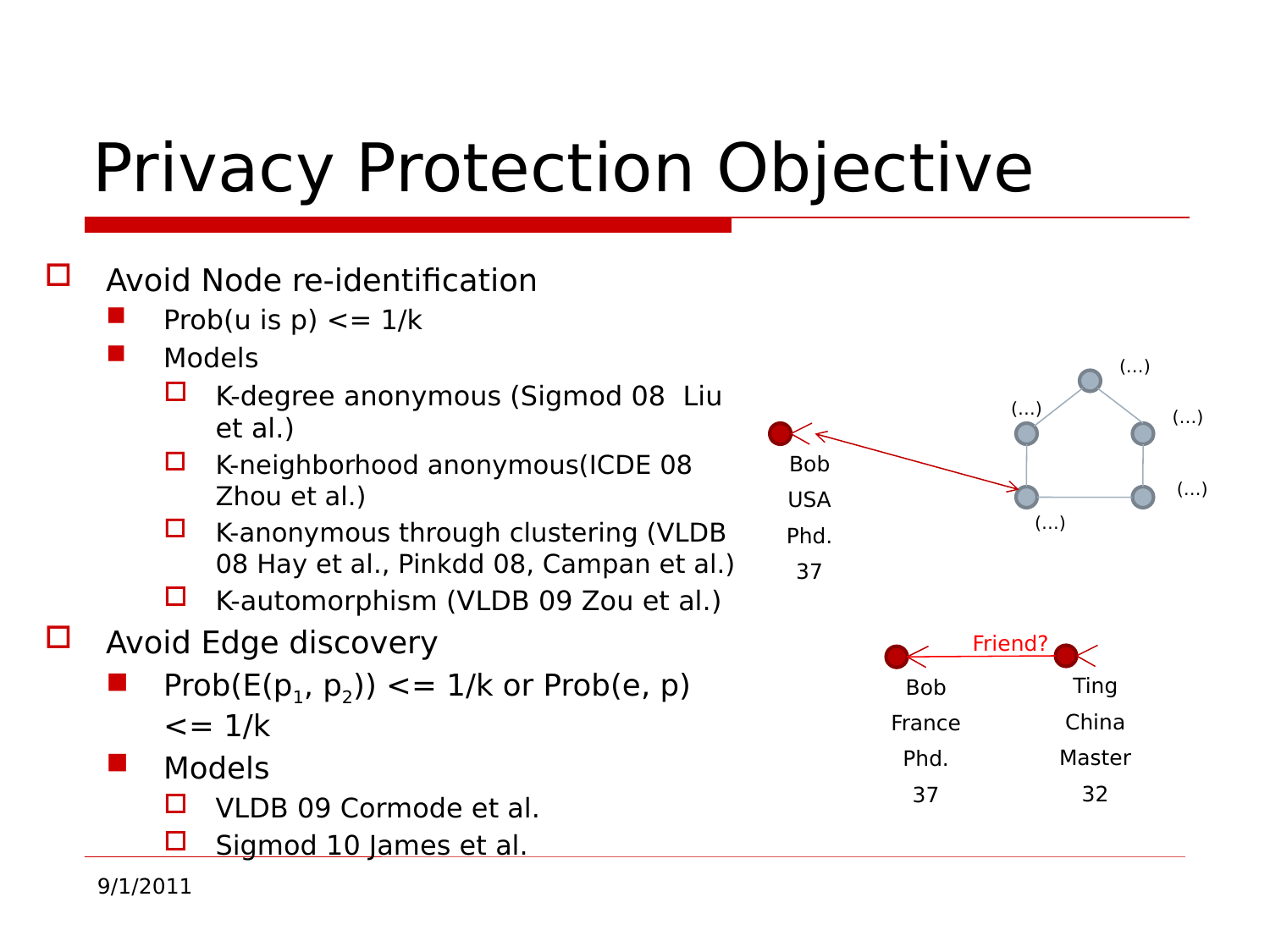

# Privacy Protection Objective
Avoid Node re-identification
Prob(u is p) <= 1/k
Models
K-degree anonymous (Sigmod 08  Liu et al.)
K-neighborhood anonymous(ICDE 08 Zhou et al.)
K-anonymous through clustering (VLDB 08 Hay et al., Pinkdd 08, Campan et al.)
K-automorphism (VLDB 09 Zou et al.)
Avoid Edge discovery
Prob(E(p1, p2)) <= 1/k or Prob(e, p) <= 1/k
Models
VLDB 09 Cormode et al.
Sigmod 10 James et al.

(…)

(…)
(…)
(…)
(…)

Bob
USA
Phd.
37
Friend?

Ting
China
Master
32

Bob
France
Phd.
37
9/1/2011